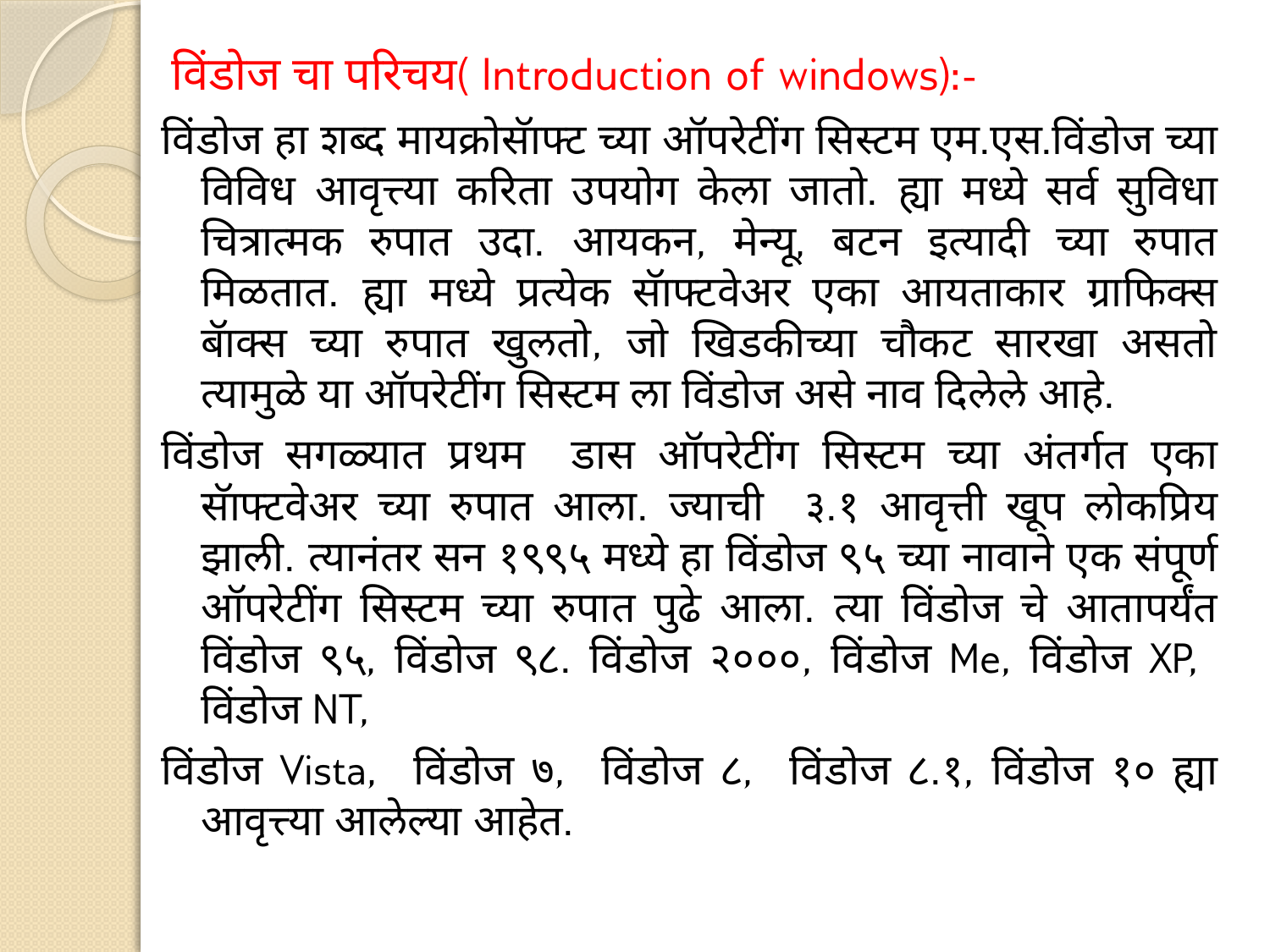

# विंडोज चा परिचय( Introduction of windows):-
विंडोज हा शब्द मायक्रोसॅाफ्ट च्या ऑपरेटींग सिस्टम एम.एस.विंडोज च्या विविध आवृत्त्या करिता उपयोग केला जातो. ह्या मध्ये सर्व सुविधा चित्रात्मक रुपात उदा. आयकन, मेन्यू, बटन इत्यादी च्या रुपात मिळतात. ह्या मध्ये प्रत्येक सॅाफ्टवेअर एका आयताकार ग्राफिक्स बॅाक्स च्या रुपात खुलतो, जो खिडकीच्या चौकट सारखा असतो त्यामुळे या ऑपरेटींग सिस्टम ला विंडोज असे नाव दिलेले आहे.
विंडोज सगळ्यात प्रथम  डास ऑपरेटींग सिस्टम च्या अंतर्गत एका सॅाफ्टवेअर च्या रुपात आला. ज्याची  ३.१ आवृत्ती खूप लोकप्रिय झाली. त्यानंतर सन १९९५ मध्ये हा विंडोज ९५ च्या नावाने एक संपूर्ण ऑपरेटींग सिस्टम च्या रुपात पुढे आला. त्या विंडोज चे आतापर्यंत विंडोज ९५, विंडोज ९८. विंडोज २०००, विंडोज Me, विंडोज XP,  विंडोज NT,
विंडोज Vista,  विंडोज ७,  विंडोज ८,  विंडोज ८.१, विंडोज १० ह्या आवृत्त्या आलेल्या आहेत.